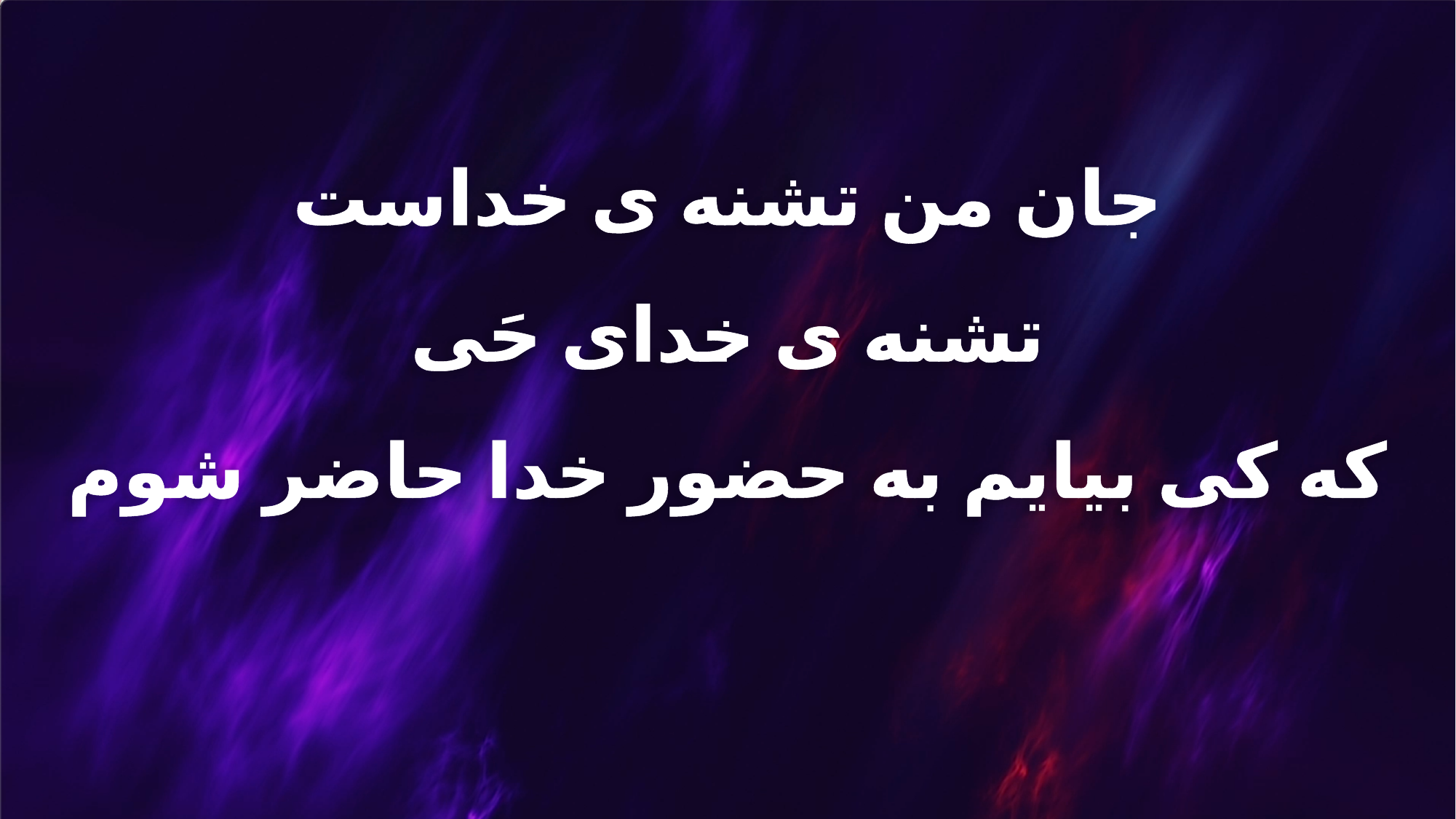

جان من تشنه ی خداست
تشنه ی خدای حَی
که کی بیایم به حضور خدا حاضر شوم